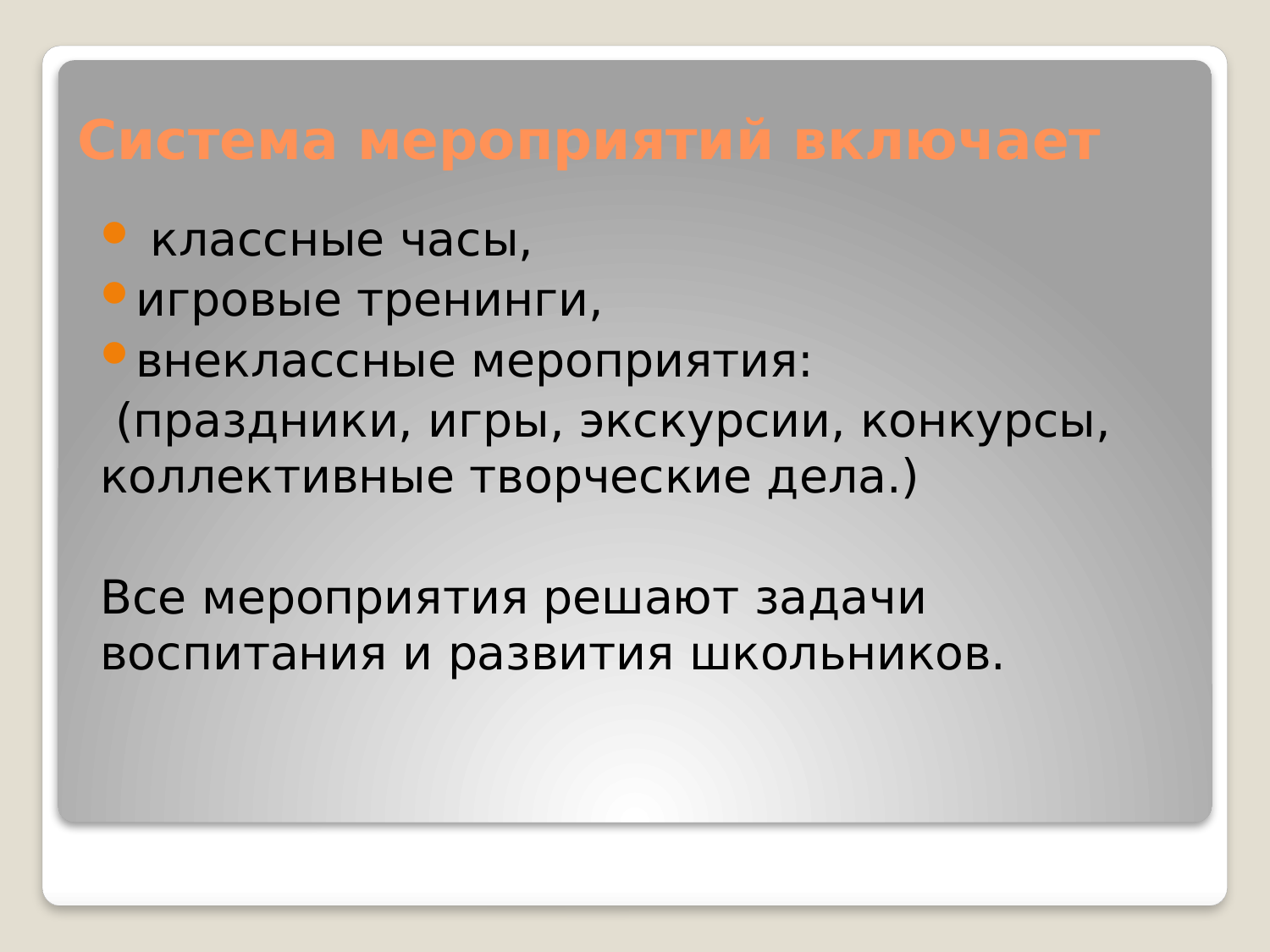

классные часы,
игровые тренинги,
внеклассные мероприятия:
 (праздники, игры, экскурсии, конкурсы, коллективные творческие дела.)

Все мероприятия решают задачи воспитания и развития школьников.
# Система мероприятий включает